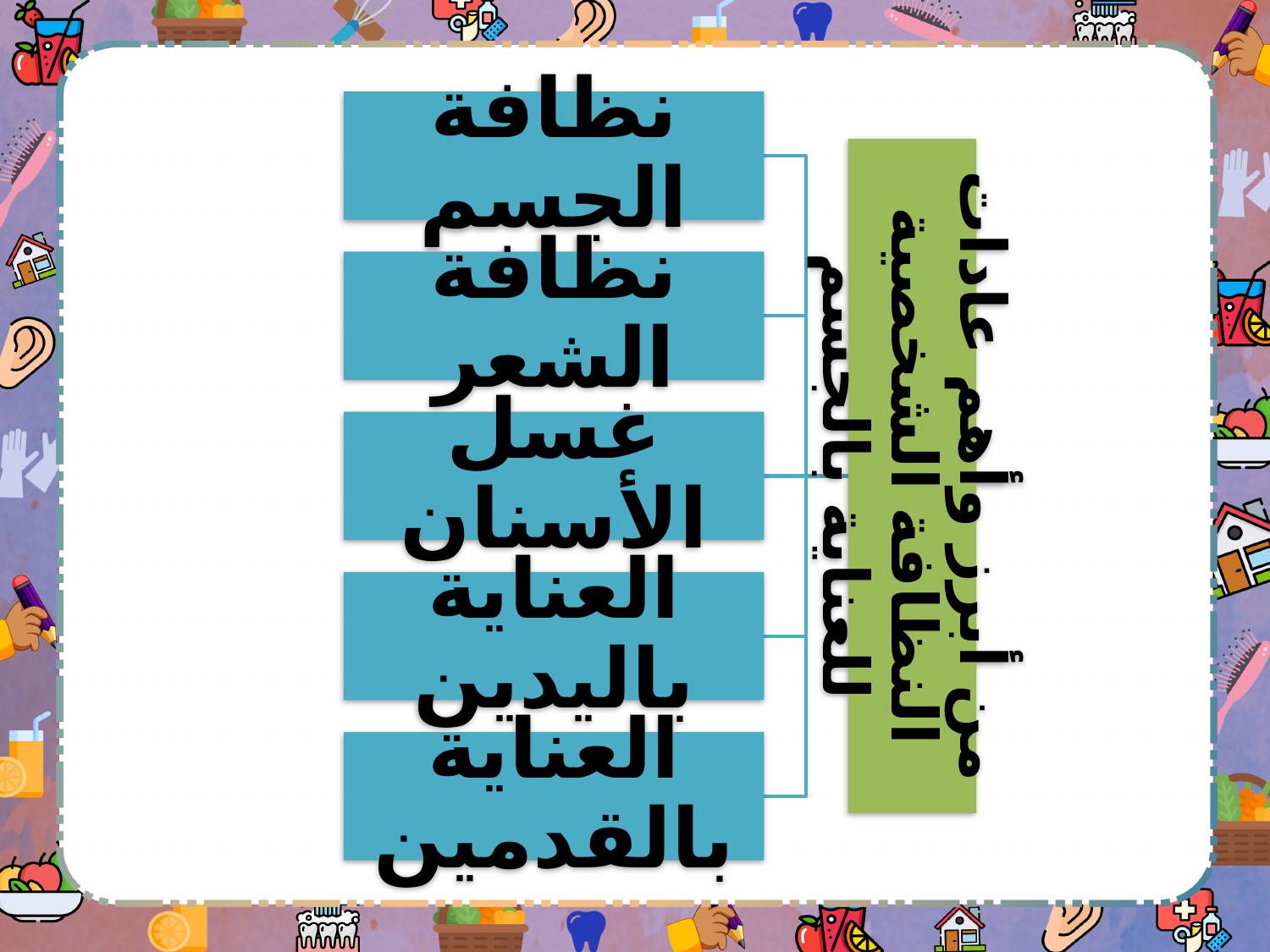

من أبرز وأهم عادات النظافة الشخصية للعناية بالجسم
نظافة الجسم
نظافة الشعر
غسل الأسنان
العناية باليدين
العناية بالقدمين